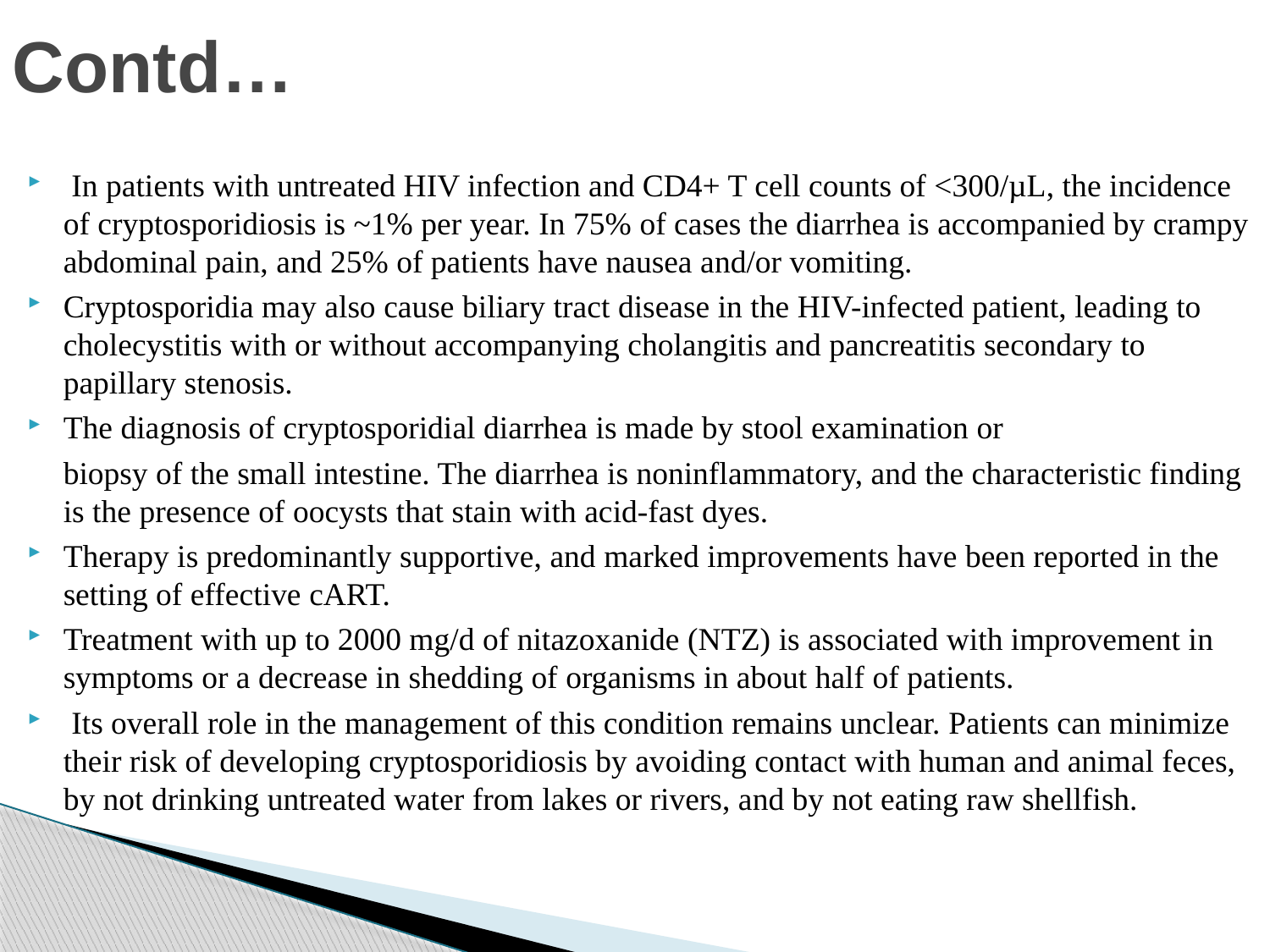

# Contd…
 In patients with untreated HIV infection and CD4+ T cell counts of <300/µL, the incidence of cryptosporidiosis is ~1% per year. In 75% of cases the diarrhea is accompanied by crampy abdominal pain, and 25% of patients have nausea and/or vomiting.
Cryptosporidia may also cause biliary tract disease in the HIV-infected patient, leading to cholecystitis with or without accompanying cholangitis and pancreatitis secondary to papillary stenosis.
The diagnosis of cryptosporidial diarrhea is made by stool examination or
	biopsy of the small intestine. The diarrhea is noninflammatory, and the characteristic finding is the presence of oocysts that stain with acid-fast dyes.
Therapy is predominantly supportive, and marked improvements have been reported in the setting of effective cART.
Treatment with up to 2000 mg/d of nitazoxanide (NTZ) is associated with improvement in symptoms or a decrease in shedding of organisms in about half of patients.
 Its overall role in the management of this condition remains unclear. Patients can minimize their risk of developing cryptosporidiosis by avoiding contact with human and animal feces, by not drinking untreated water from lakes or rivers, and by not eating raw shellfish.